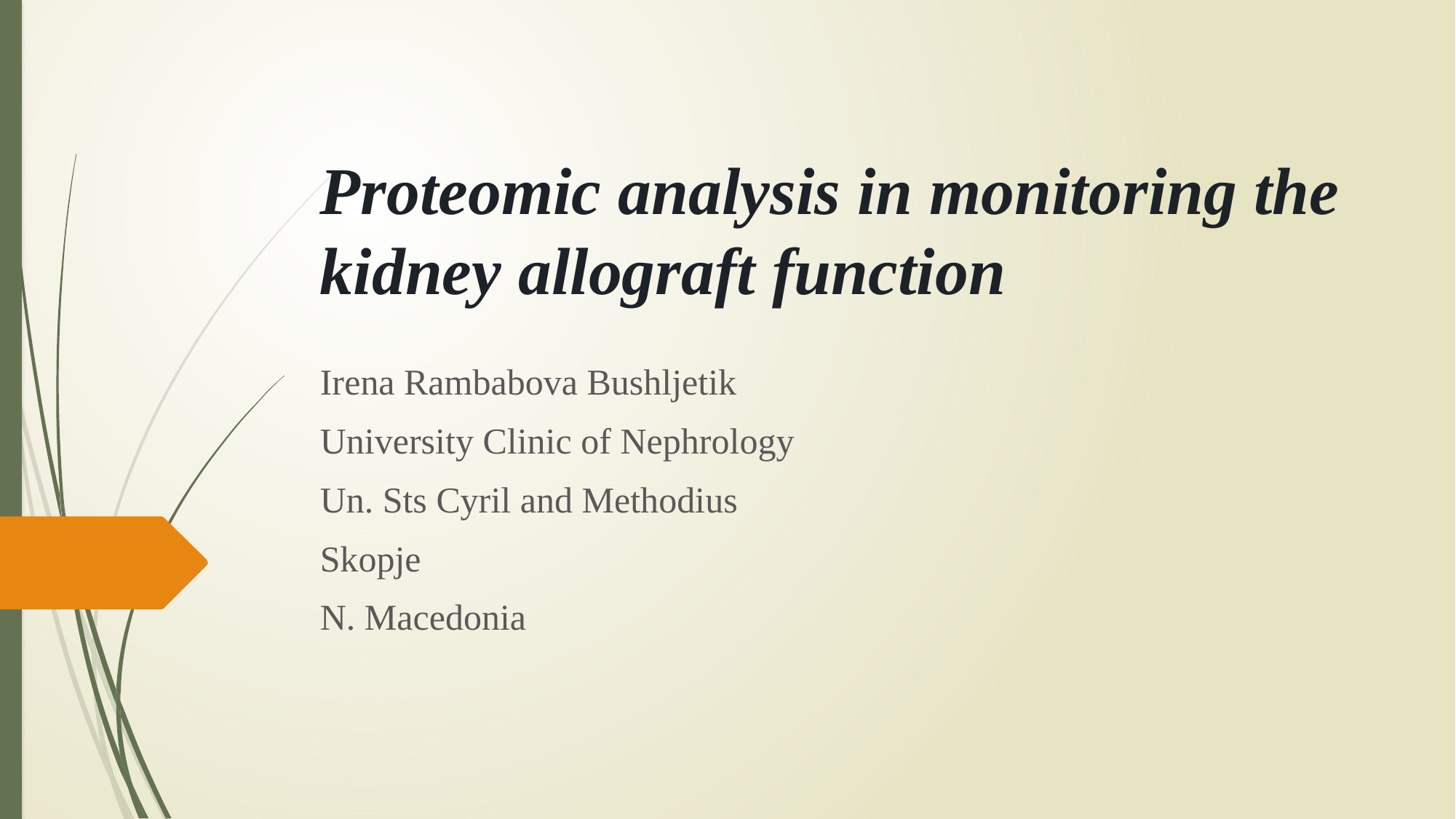

# Proteomic analysis in monitoring the kidney allograft function
Irena Rambabova Bushljetik
University Clinic of Nephrology
Un. Sts Cyril and Methodius
Skopje
N. Macedonia